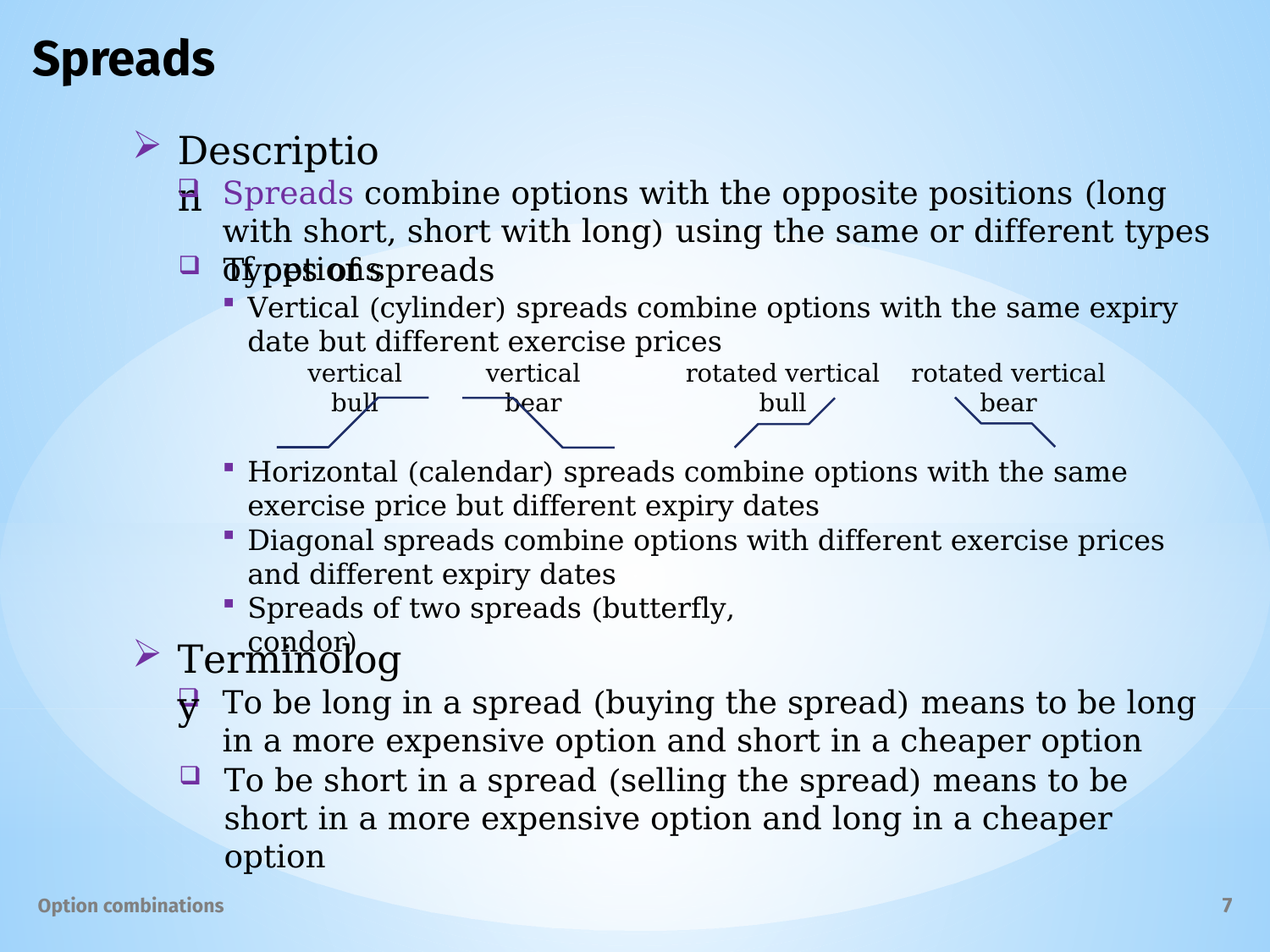

# Spreads
Description
Spreads combine options with the opposite positions (long with short, short with long) using the same or different types of options
Types of spreads
Vertical (cylinder) spreads combine options with the same expiry date but different exercise prices
vertical bull

vertical bear

rotated vertical bull

rotated vertical bear

Horizontal (calendar) spreads combine options with the same exercise price but different expiry dates
Diagonal spreads combine options with different exercise prices and different expiry dates
Spreads of two spreads (butterfly, condor)
Terminology
To be long in a spread (buying the spread) means to be long in a more expensive option and short in a cheaper option
To be short in a spread (selling the spread) means to be short in a more expensive option and long in a cheaper option
Option combinations
7